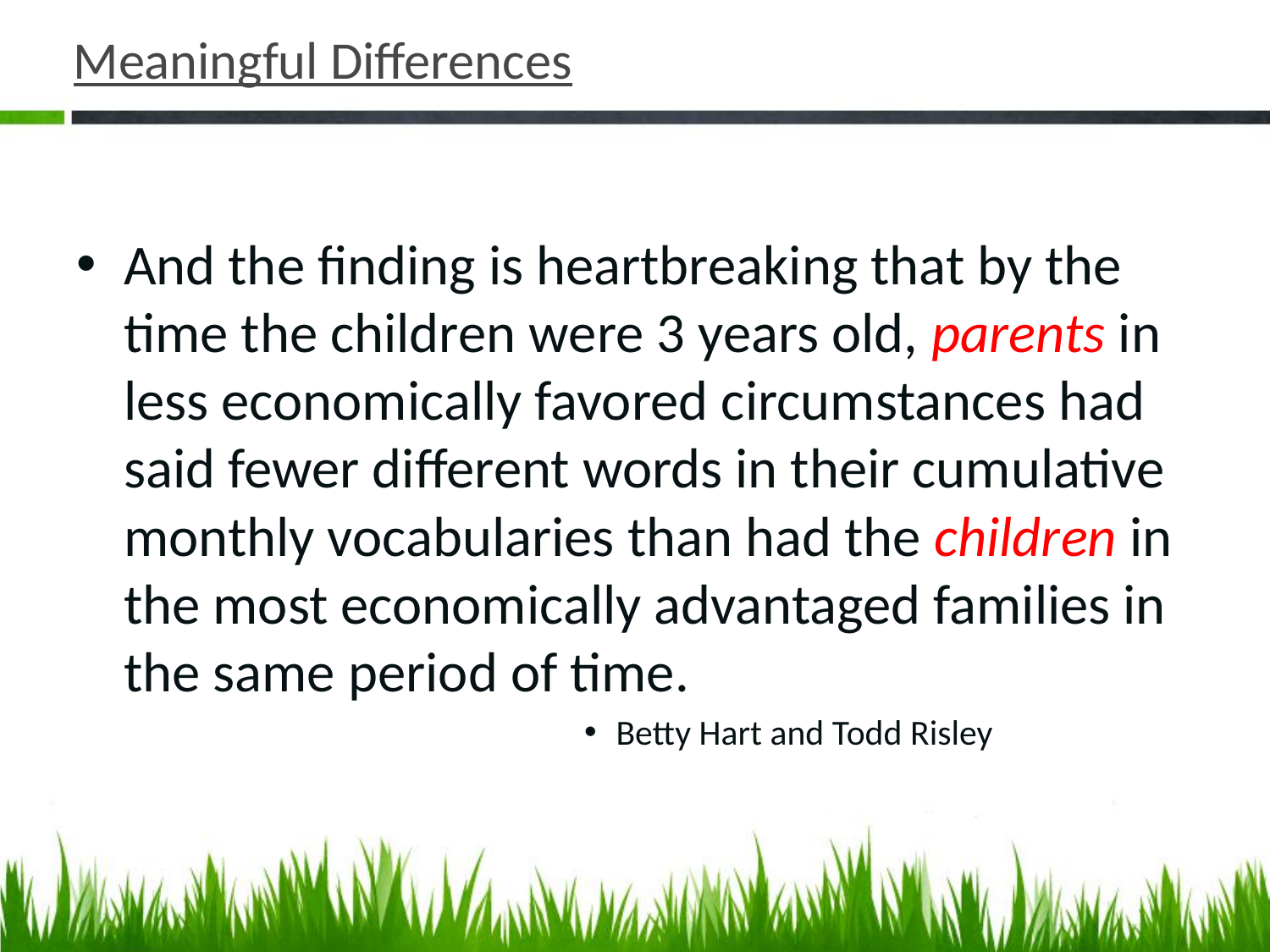

# Meaningful Differences
And the finding is heartbreaking that by the time the children were 3 years old, parents in less economically favored circumstances had said fewer different words in their cumulative monthly vocabularies than had the children in the most economically advantaged families in the same period of time.
Betty Hart and Todd Risley